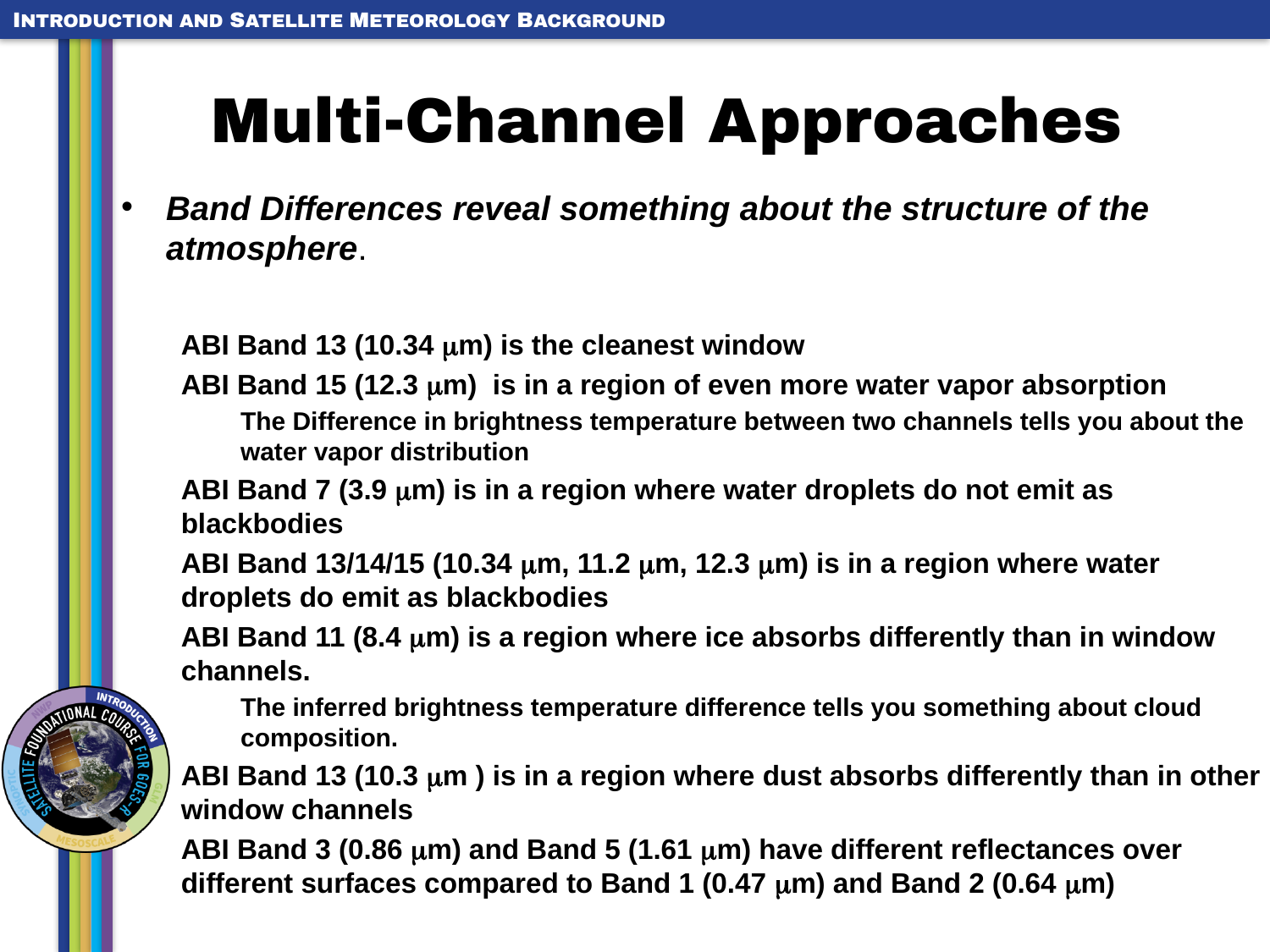

# Multi-Channel Approaches
Band Differences reveal something about the structure of the atmosphere.

ABI Band 13 (10.34 μm) is the cleanest window
ABI Band 15 (12.3 μm)  is in a region of even more water vapor absorption
The Difference in brightness temperature between two channels tells you about the water vapor distribution
ABI Band 7 (3.9 μm) is in a region where water droplets do not emit as blackbodies
ABI Band 13/14/15 (10.34 μm, 11.2 μm, 12.3 μm) is in a region where water droplets do emit as blackbodies
ABI Band 11 (8.4 μm) is a region where ice absorbs differently than in window channels.
The inferred brightness temperature difference tells you something about cloud composition.
ABI Band 13 (10.3 μm ) is in a region where dust absorbs differently than in other window channels
ABI Band 3 (0.86 μm) and Band 5 (1.61 μm) have different reflectances over different surfaces compared to Band 1 (0.47 μm) and Band 2 (0.64 μm)